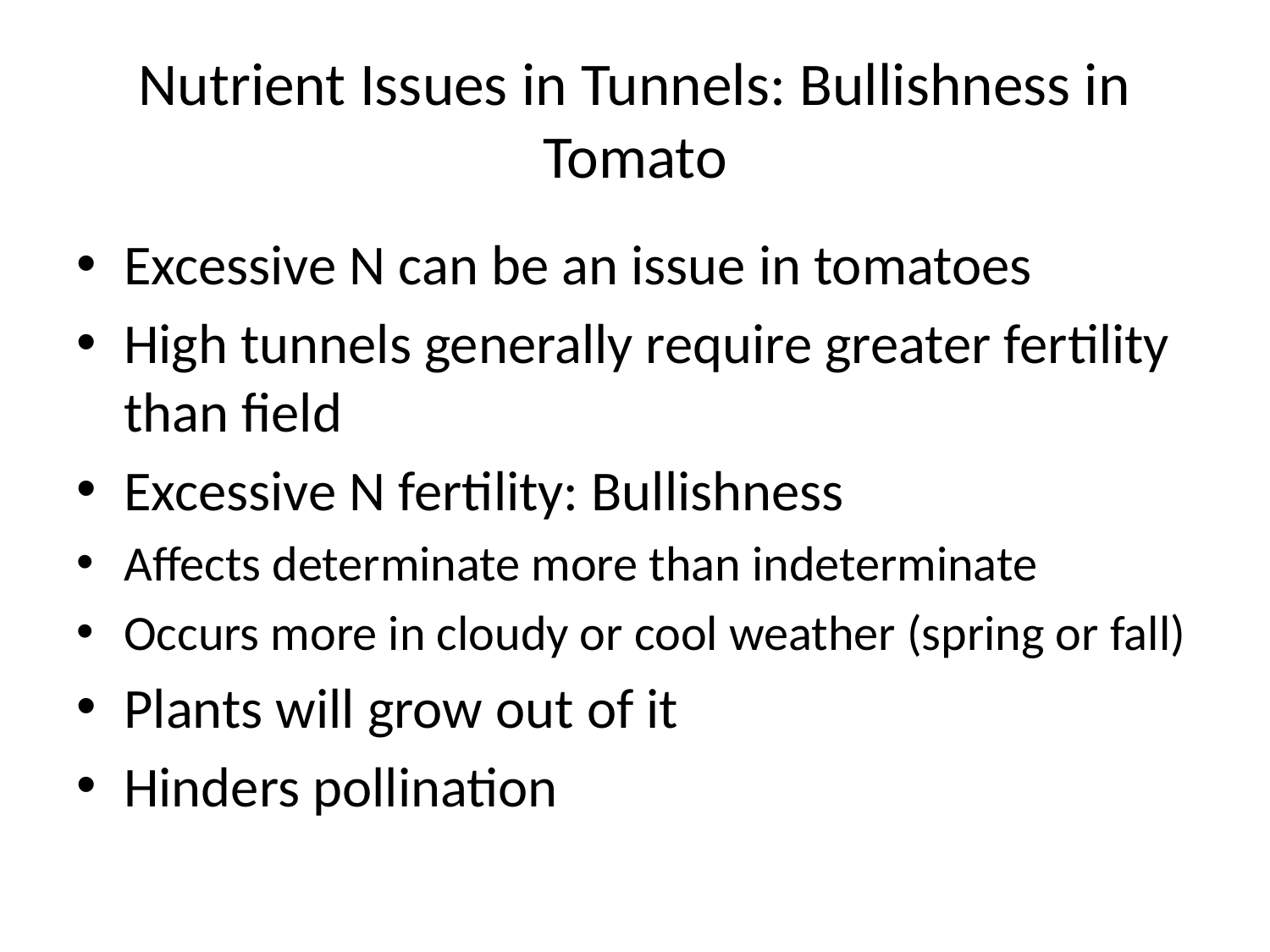

# Nutrient Issues in Tunnels: Bullishness in Tomato
Excessive N can be an issue in tomatoes
High tunnels generally require greater fertility than field
Excessive N fertility: Bullishness
Affects determinate more than indeterminate
Occurs more in cloudy or cool weather (spring or fall)
Plants will grow out of it
Hinders pollination